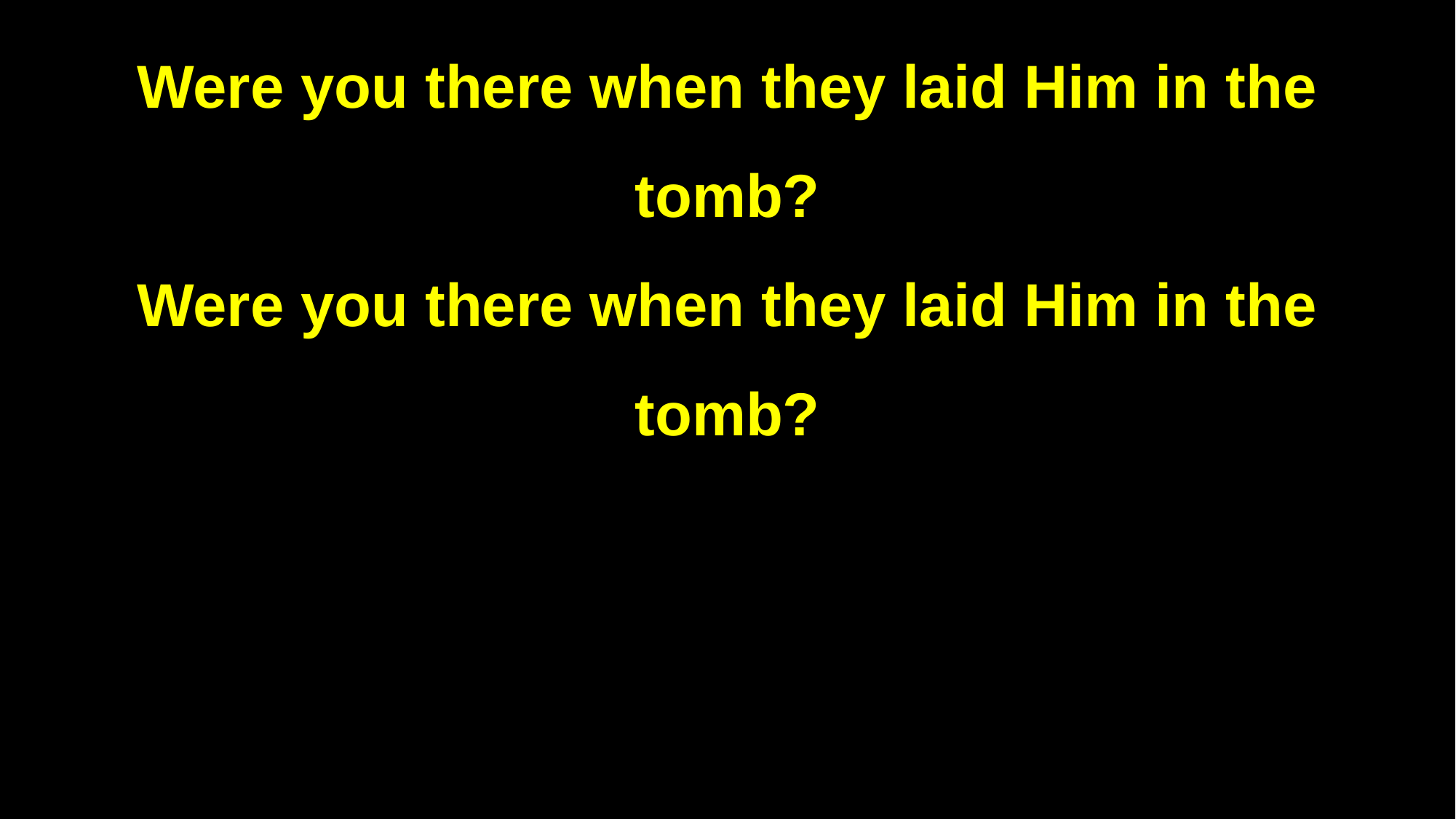

Were you there when they laid Him in the tomb?
Were you there when they laid Him in the tomb?